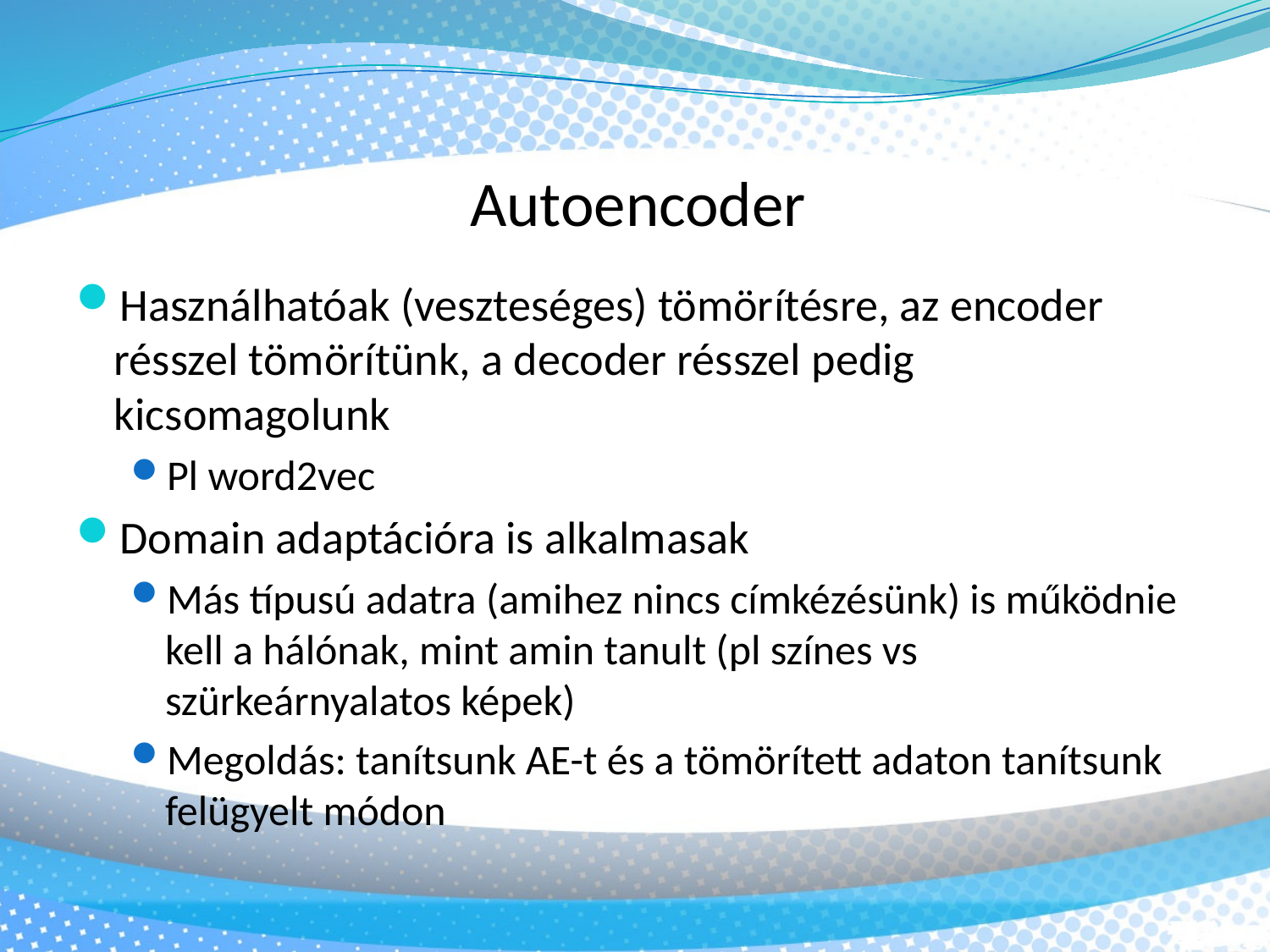

Autoencoder
Használhatóak (veszteséges) tömörítésre, az encoder résszel tömörítünk, a decoder résszel pedig kicsomagolunk
Pl word2vec
Domain adaptációra is alkalmasak
Más típusú adatra (amihez nincs címkézésünk) is működnie kell a hálónak, mint amin tanult (pl színes vs szürkeárnyalatos képek)
Megoldás: tanítsunk AE-t és a tömörített adaton tanítsunk felügyelt módon